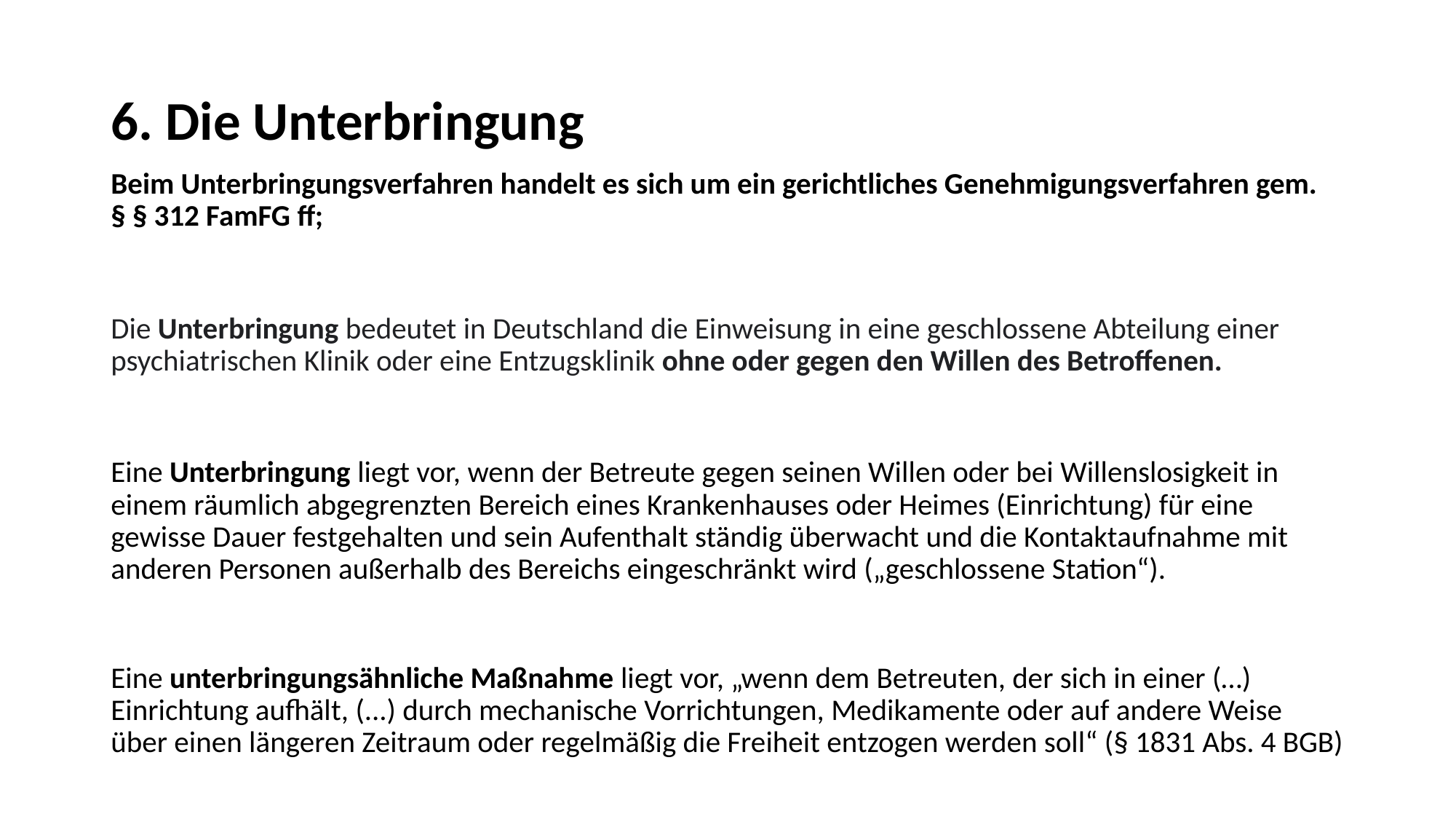

# 6. Die Unterbringung
Beim Unterbringungsverfahren handelt es sich um ein gerichtliches Genehmigungsverfahren gem.  § § 312 FamFG ff;
Die Unterbringung bedeutet in Deutschland die Einweisung in eine geschlossene Abteilung einer psychiatrischen Klinik oder eine Entzugsklinik ohne oder gegen den Willen des Betroffenen.
Eine Unterbringung liegt vor, wenn der Betreute gegen seinen Willen oder bei Willenslosigkeit in einem räumlich abgegrenzten Bereich eines Krankenhauses oder Heimes (Einrichtung) für eine gewisse Dauer festgehalten und sein Aufenthalt ständig überwacht und die Kontaktaufnahme mit anderen Personen außerhalb des Bereichs eingeschränkt wird („geschlossene Station“).
Eine unterbringungsähnliche Maßnahme liegt vor, „wenn dem Betreuten, der sich in einer (…) Einrichtung aufhält, (...) durch mechanische Vorrichtungen, Medikamente oder auf andere Weise über einen längeren Zeitraum oder regelmäßig die Freiheit entzogen werden soll“ (§ 1831 Abs. 4 BGB)